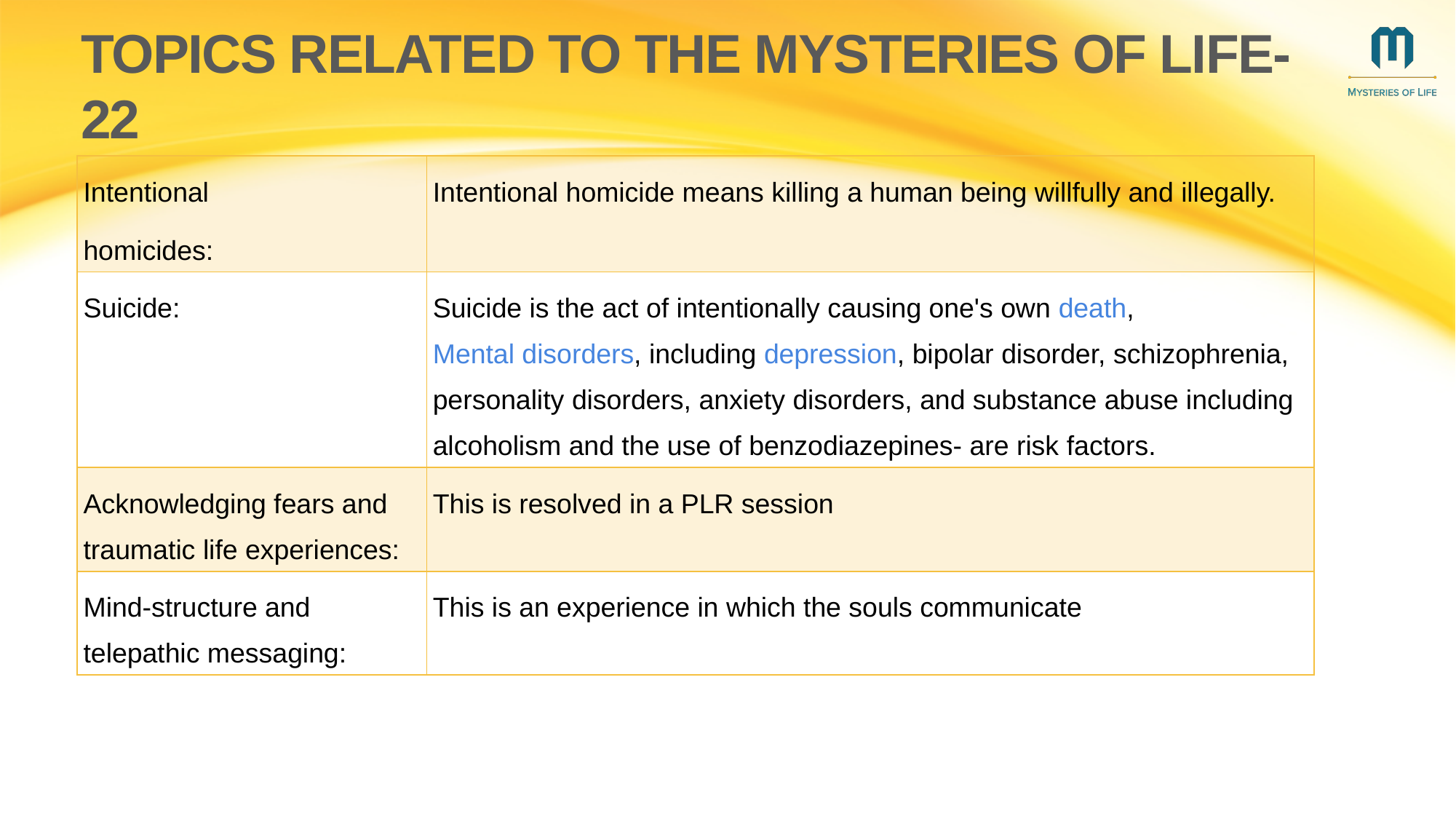

# topics related to the mysteries of life-22
| Intentional homicides: | Intentional homicide means killing a human being willfully and illegally. |
| --- | --- |
| Suicide: | Suicide is the act of intentionally causing one's own death, Mental disorders, including depression, bipolar disorder, schizophrenia, personality disorders, anxiety disorders, and substance abuse including alcoholism and the use of benzodiazepines- are risk factors. |
| Acknowledging fears and traumatic life experiences: | This is resolved in a PLR session |
| Mind-structure and telepathic messaging: | This is an experience in which the souls communicate |